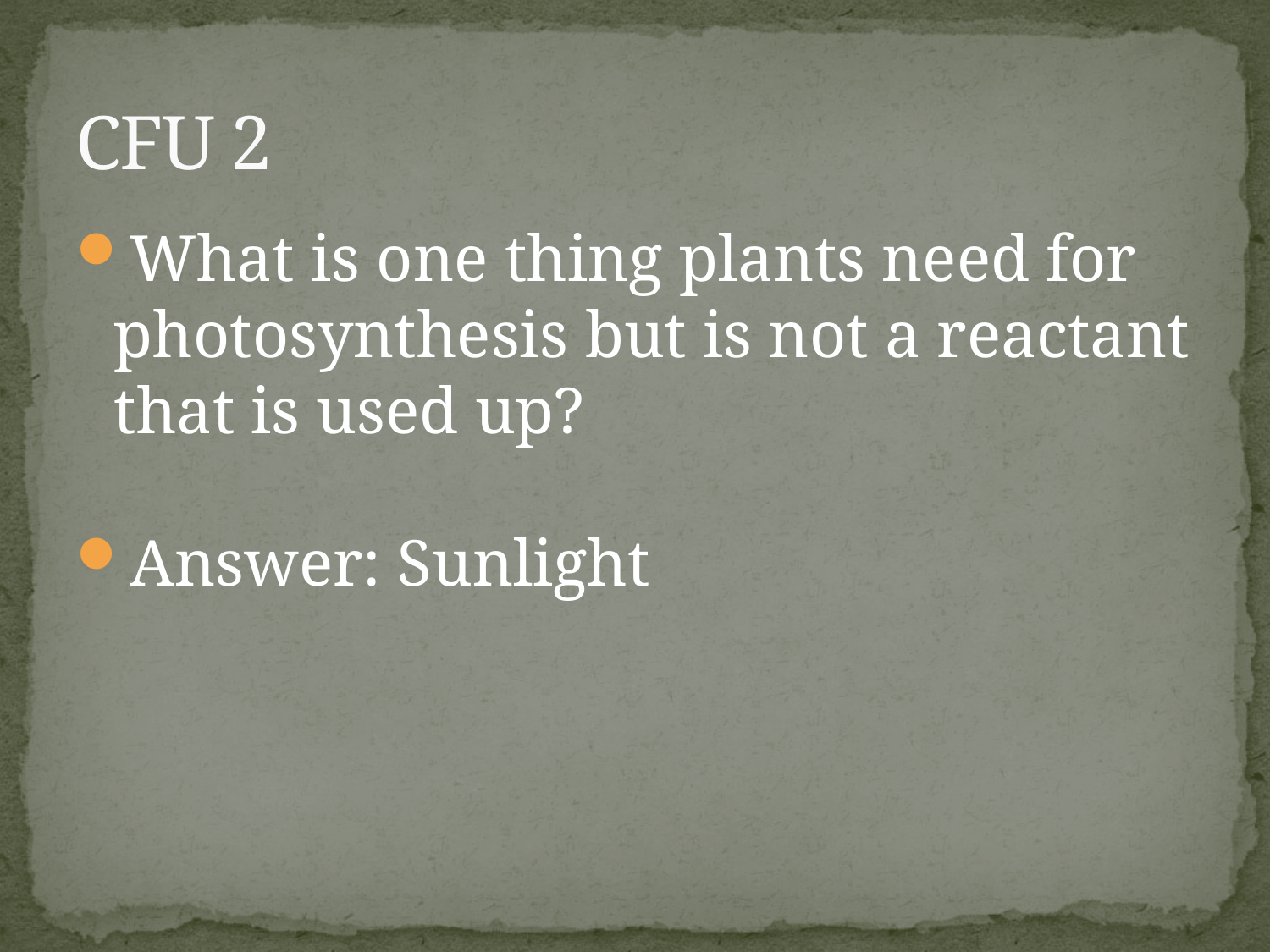

# CFU 2
What is one thing plants need for photosynthesis but is not a reactant that is used up?

Answer: Sunlight